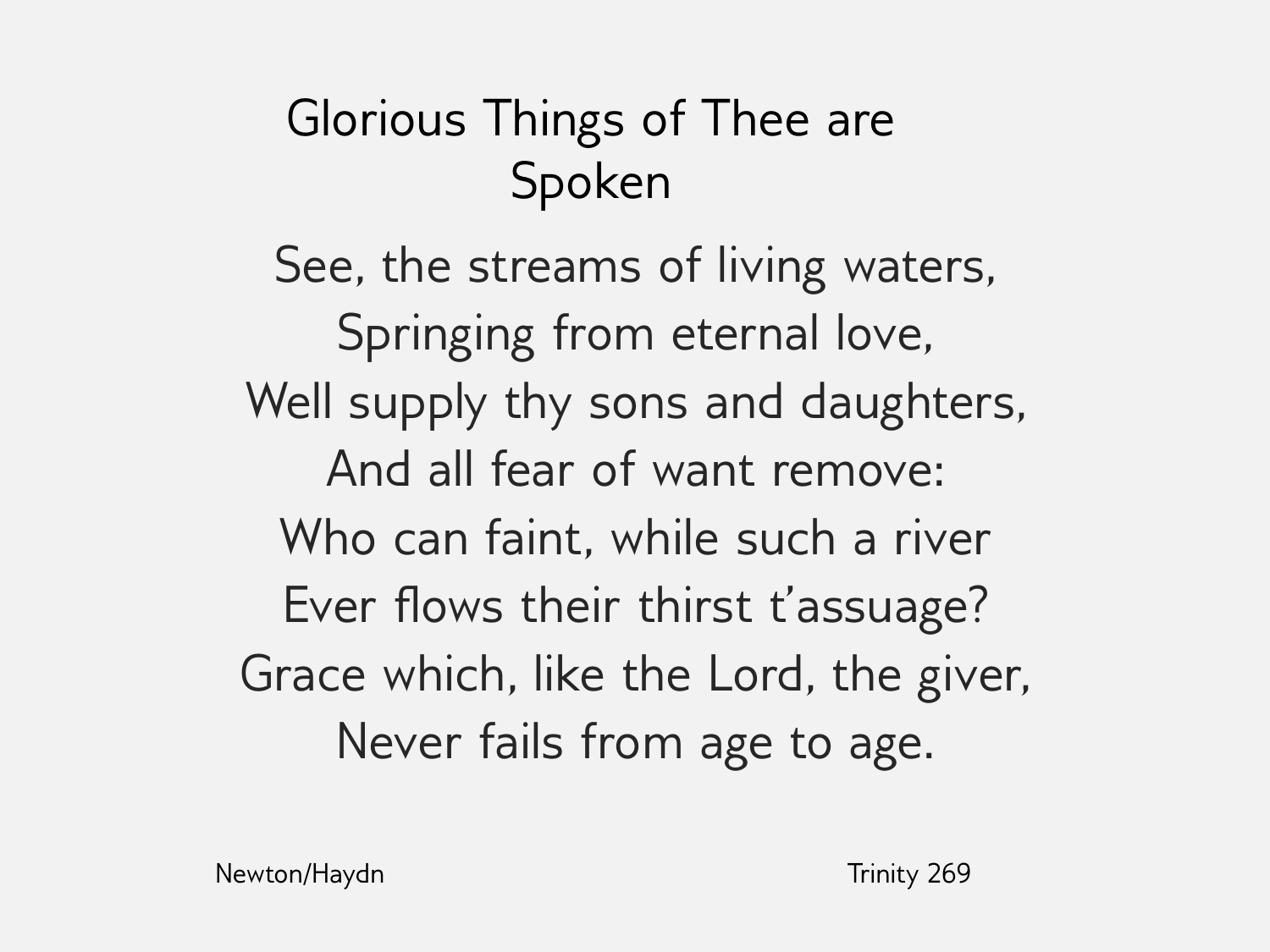

Glorious Things of Thee are Spoken
See, the streams of living waters,
Springing from eternal love,
Well supply thy sons and daughters,
And all fear of want remove:
Who can faint, while such a river
Ever flows their thirst t’assuage?
Grace which, like the Lord, the giver,
Never fails from age to age.
Newton/Haydn
Trinity 269